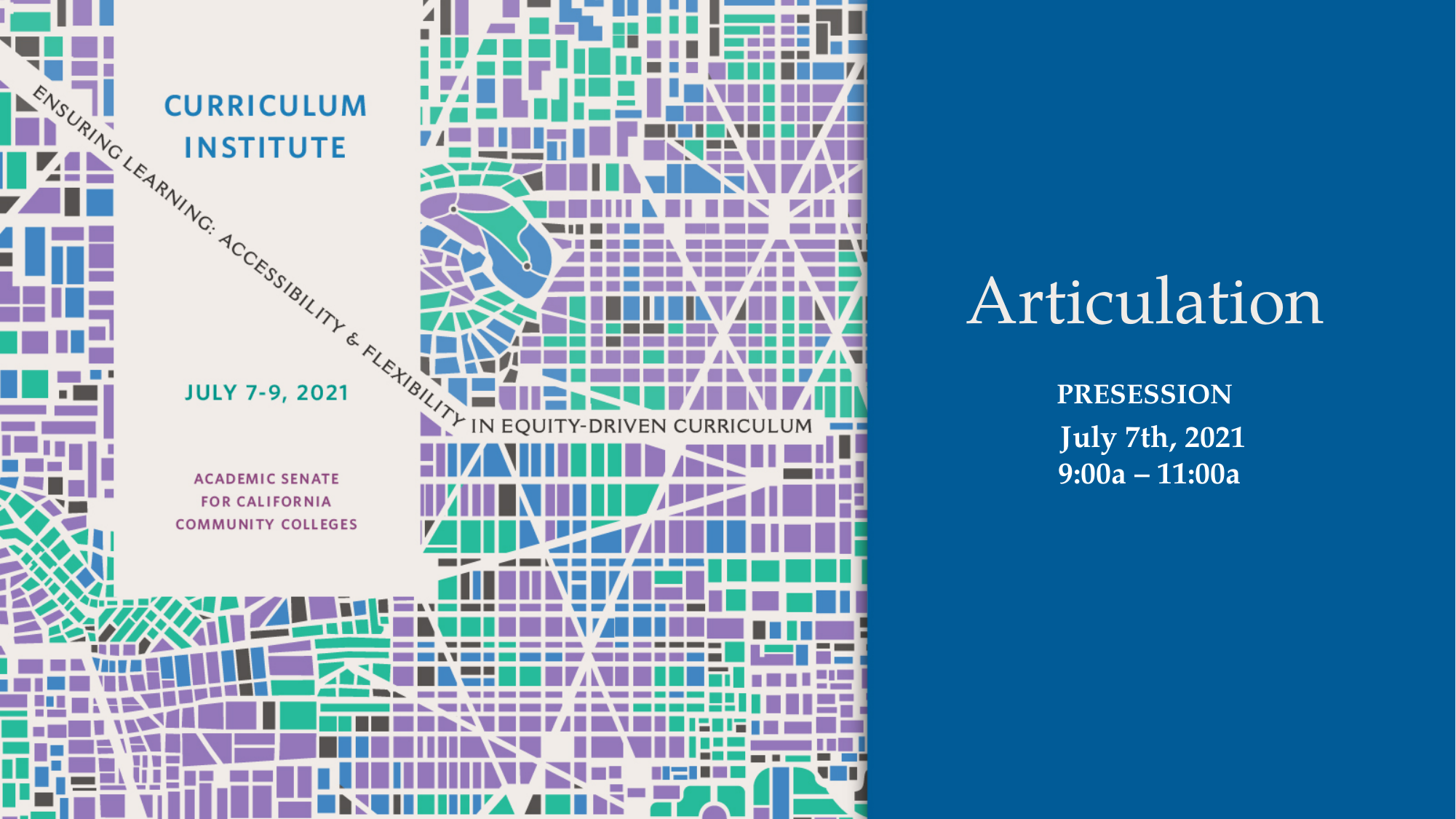

# Articulation PRESESSION  July 7th, 2021 9:00a – 11:00a